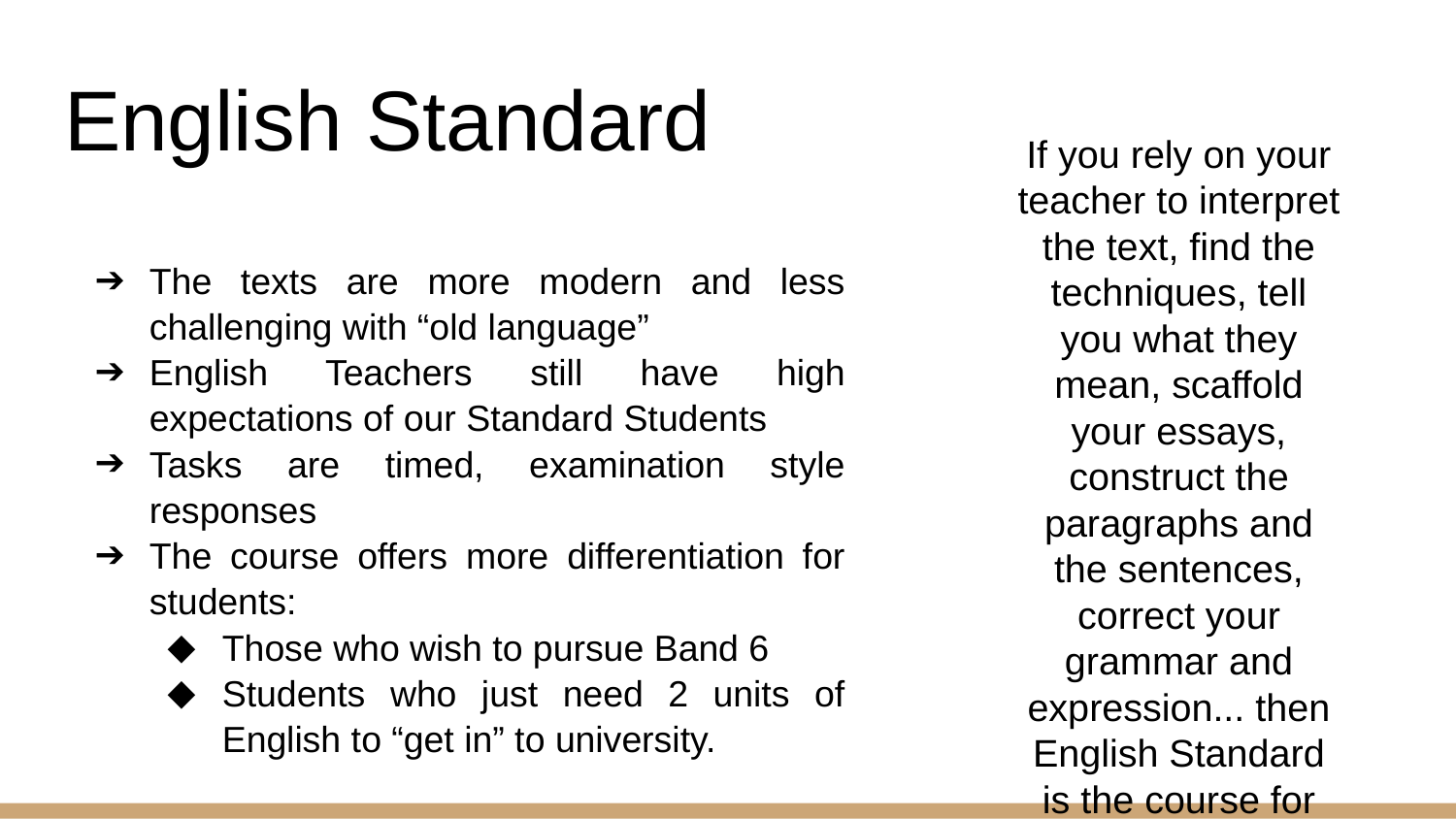

# English Standard
If you rely on your teacher to interpret the text, find the techniques, tell you what they mean, scaffold your essays, construct the paragraphs and the sentences, correct your grammar and expression... then English Standard is the course for you.
The texts are more modern and less challenging with “old language”
English Teachers still have high expectations of our Standard Students
Tasks are timed, examination style responses
The course offers more differentiation for students:
Those who wish to pursue Band 6
Students who just need 2 units of English to “get in” to university.